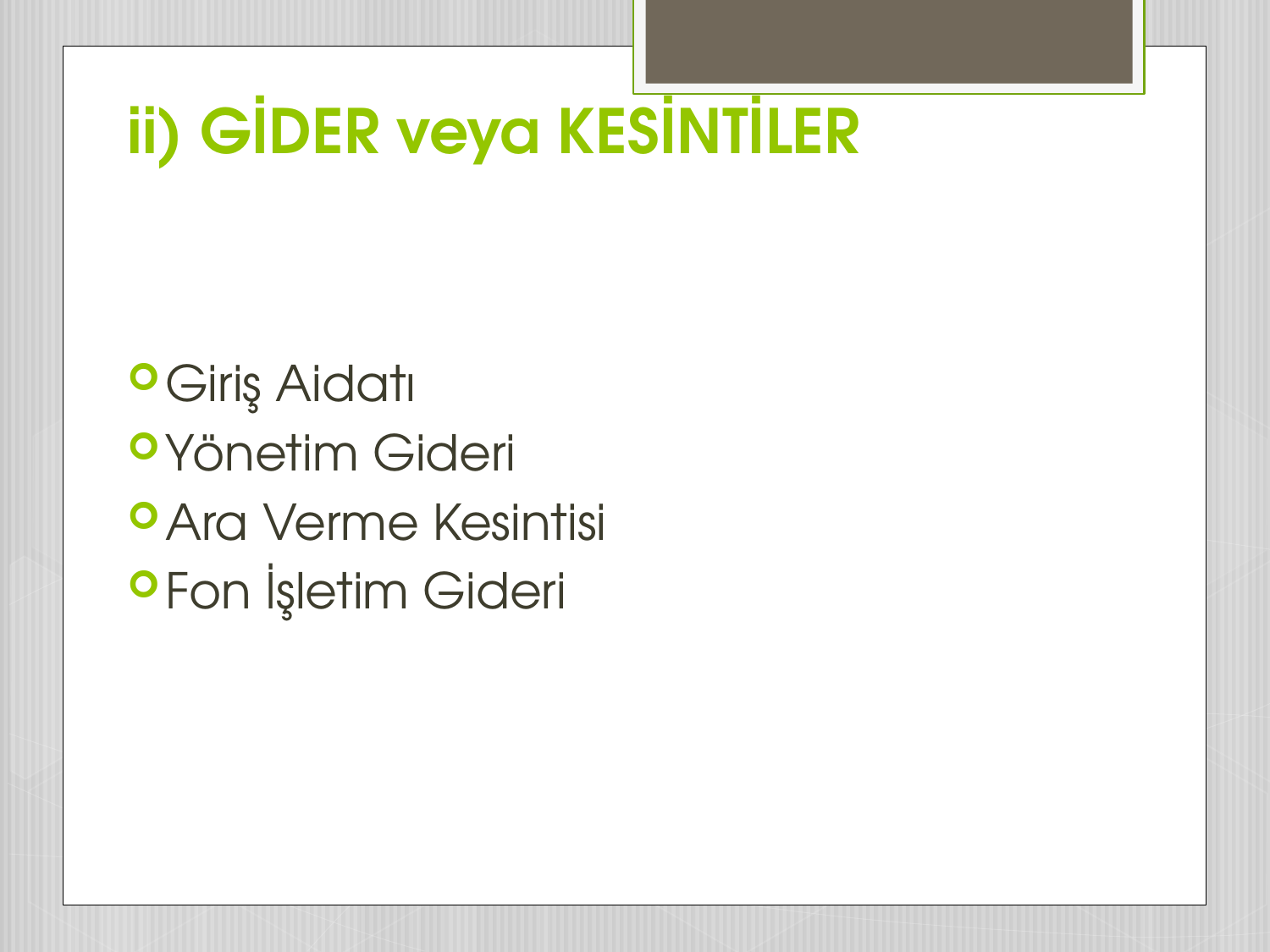

# ii) GİDER veya KESİNTİLER
Giriş Aidatı
Yönetim Gideri
Ara Verme Kesintisi
Fon İşletim Gideri